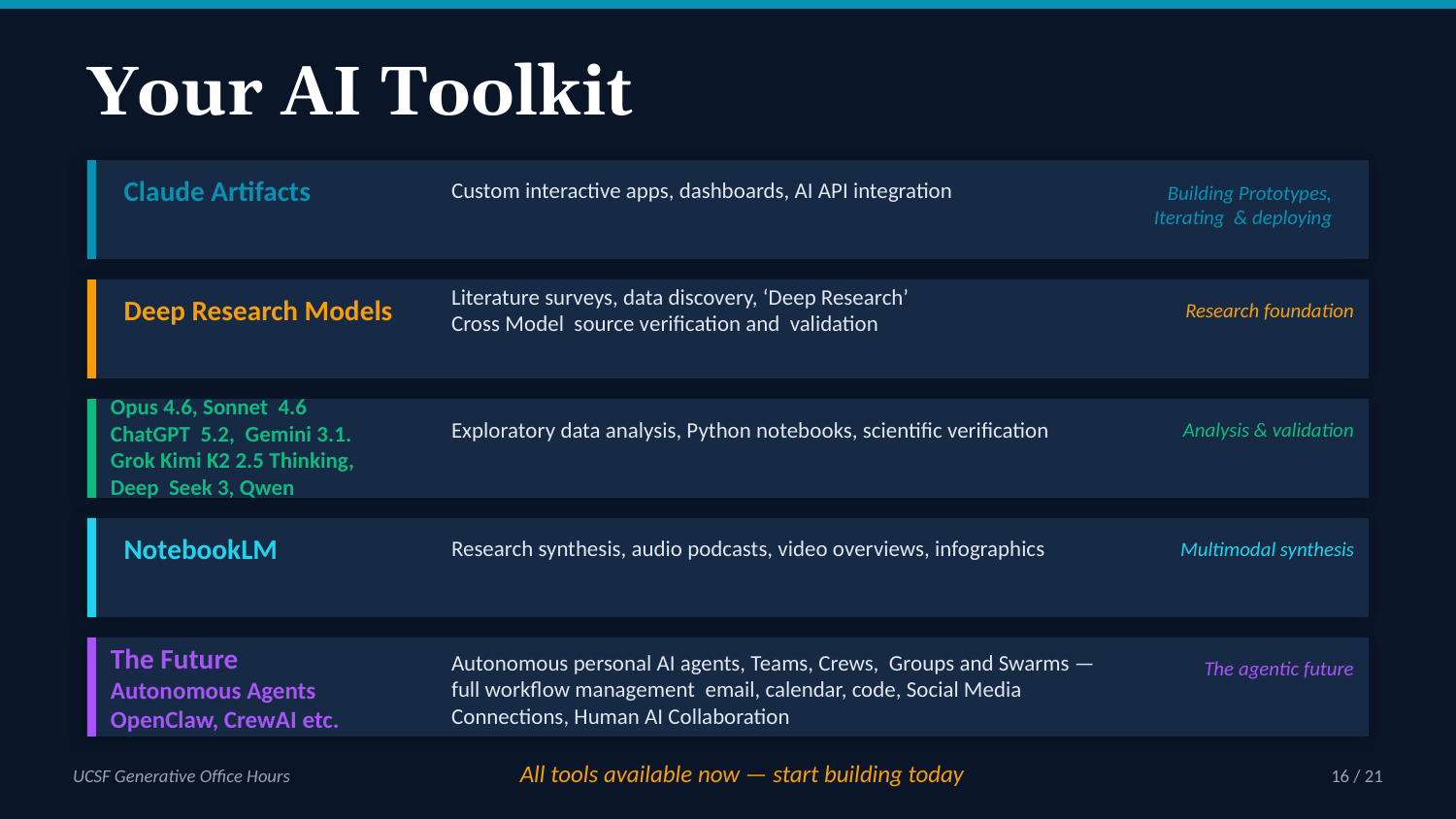

Your AI Toolkit

Claude Artifacts
Custom interactive apps, dashboards, AI API integration
Building Prototypes,
Iterating  & deploying

Deep Research Models
Literature surveys, data discovery, ‘Deep Research’
Cross Model  source verification and  validation
Research foundation

Exploratory data analysis, Python notebooks, scientific verification
Analysis & validation
Opus 4.6, Sonnet  4.6
ChatGPT  5.2,  Gemini 3.1.
Grok Kimi K2 2.5 Thinking,
Deep  Seek 3, Qwen

NotebookLM
Research synthesis, audio podcasts, video overviews, infographics
Multimodal synthesis

The agentic future
The Future
Autonomous Agents
OpenClaw, CrewAI etc.
Autonomous personal AI agents, Teams, Crews,  Groups and Swarms —full workflow management  email, calendar, code, Social Media Connections, Human AI Collaboration
UCSF Generative Office Hours
16 / 21
All tools available now — start building today